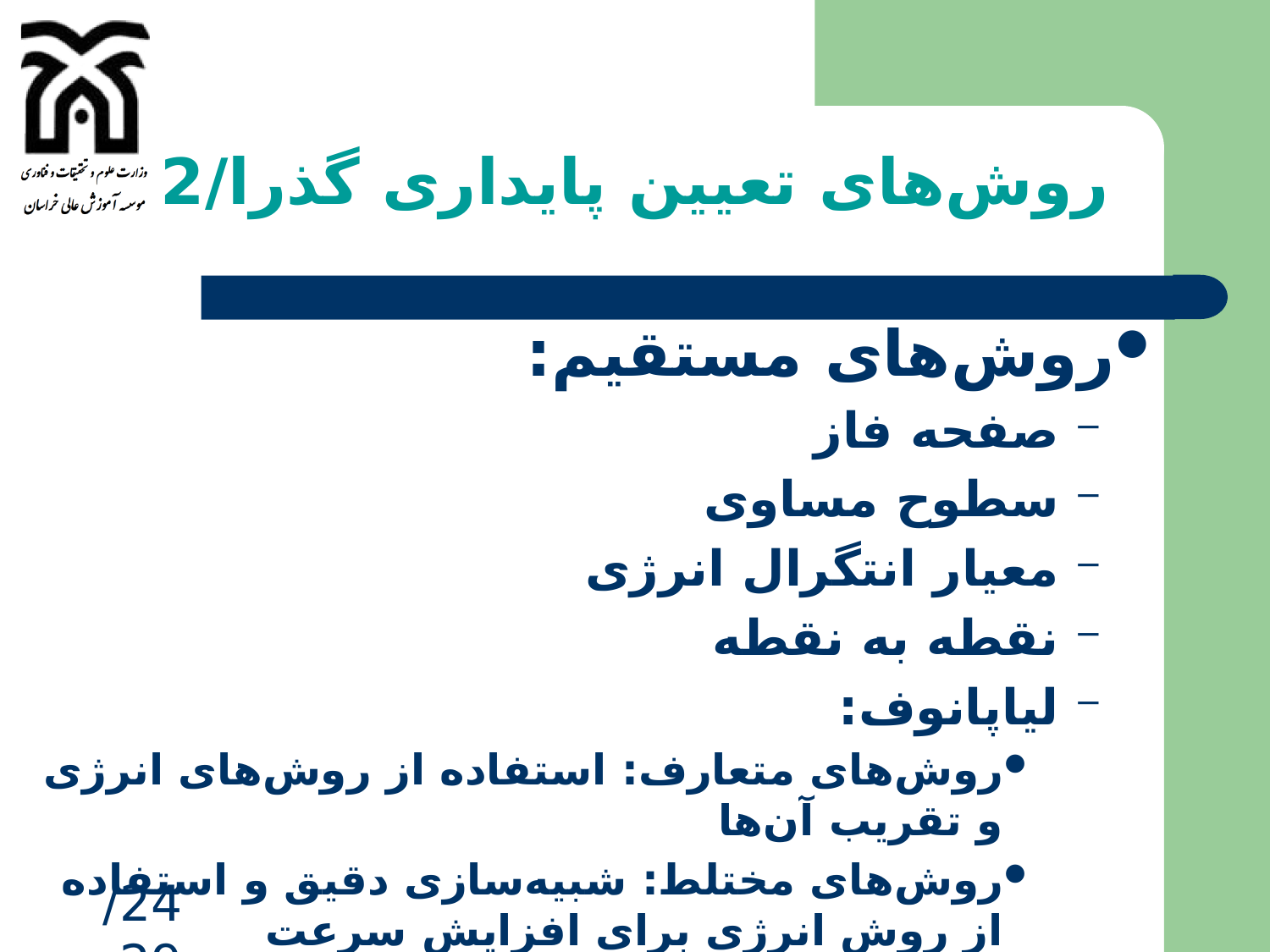

# روش‌های تعیین پایداری گذرا/2
روش‌های مستقیم:
صفحه فاز
سطوح مساوی
معیار انتگرال انرژی
نقطه به نقطه
لیاپانوف:
روش‌های متعارف: استفاده از روش‌های انرژی و تقریب آن‌ها
روش‌های مختلط: شبیه‌سازی دقیق و استفاده از روش انرژی برای افزایش سرعت